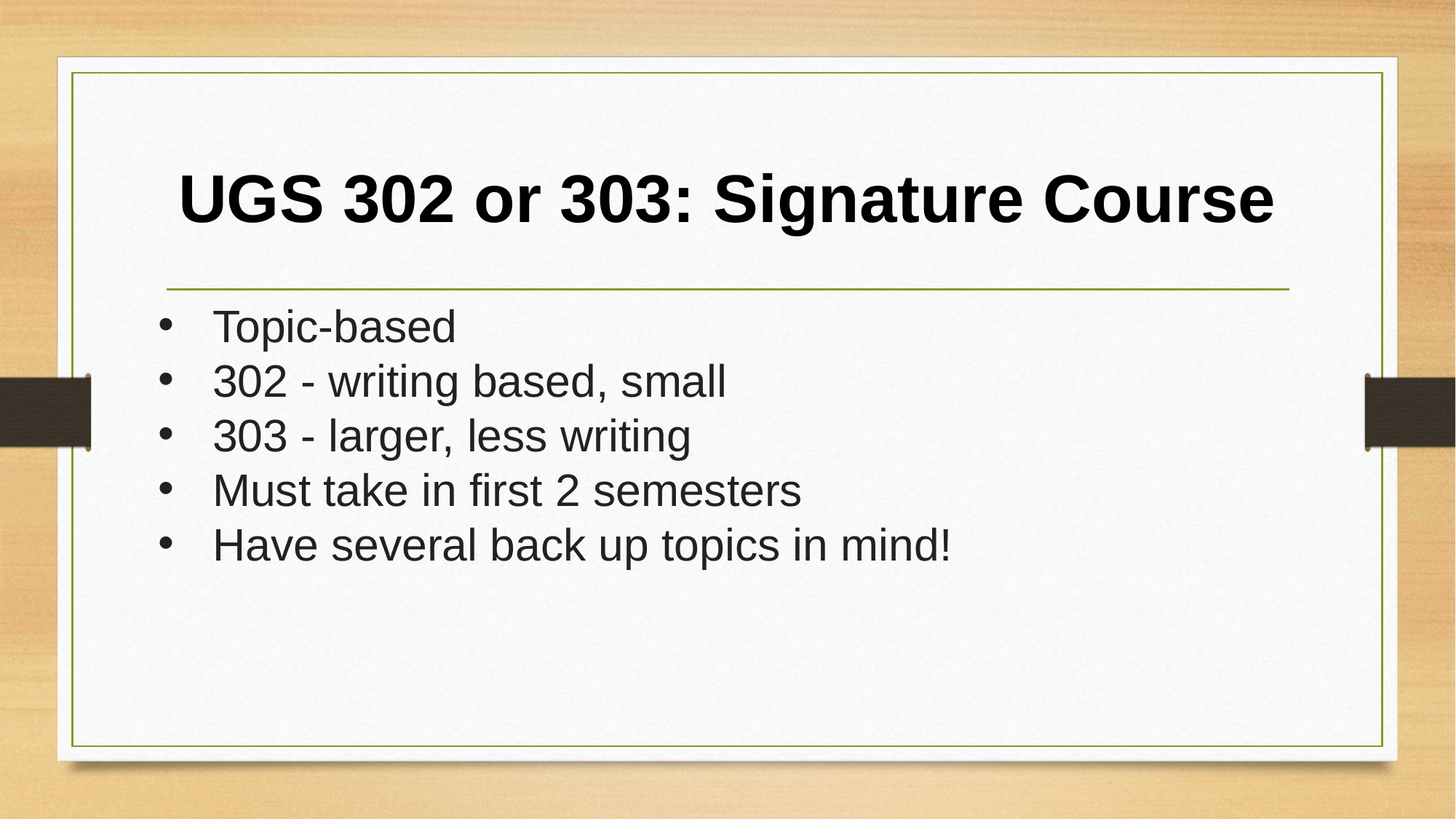

# UGS 302 or 303: Signature Course
Topic-based
302 - writing based, small
303 - larger, less writing
Must take in first 2 semesters
Have several back up topics in mind!